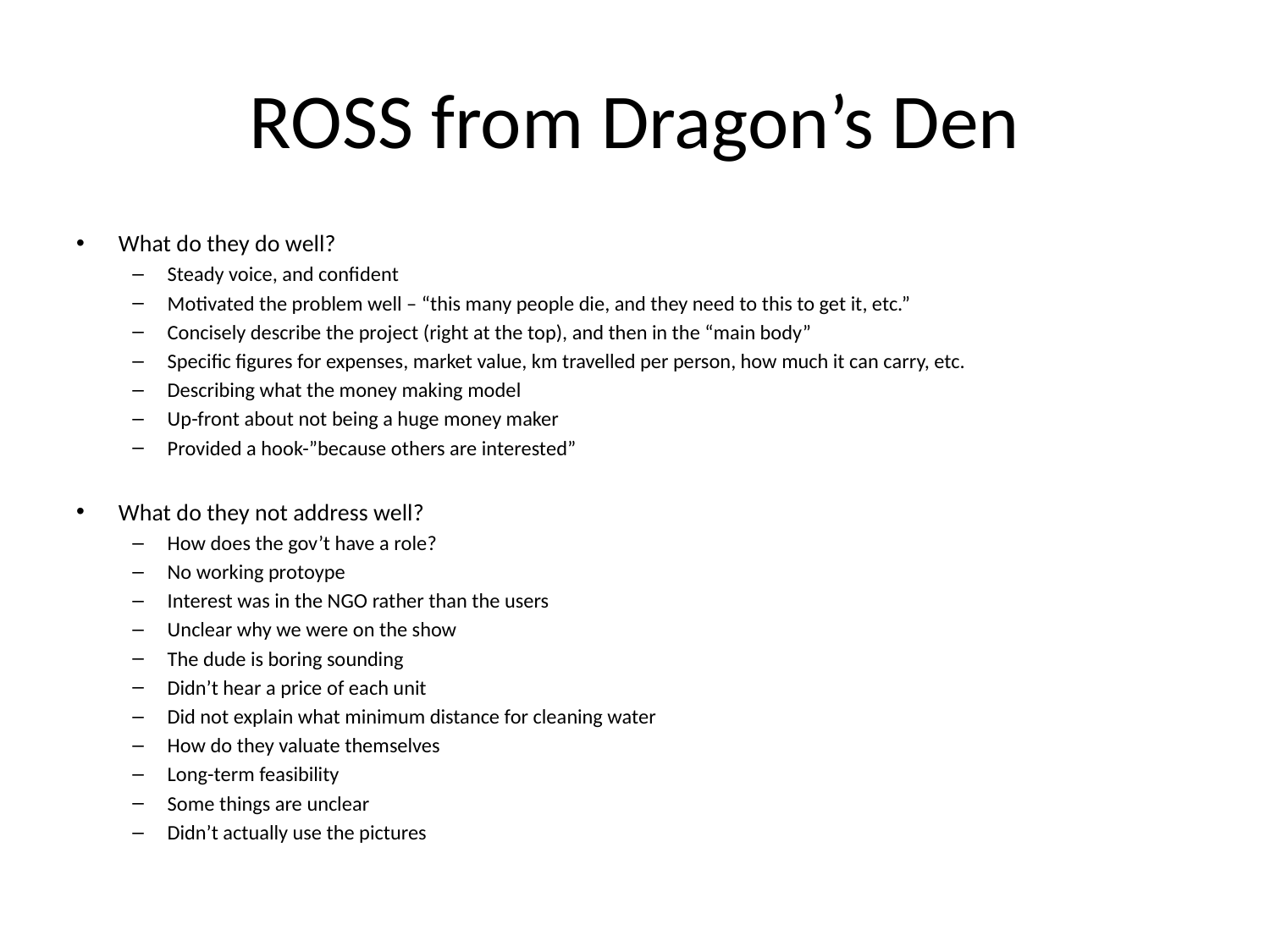

# ROSS from Dragon’s Den
What do they do well?
Steady voice, and confident
Motivated the problem well – “this many people die, and they need to this to get it, etc.”
Concisely describe the project (right at the top), and then in the “main body”
Specific figures for expenses, market value, km travelled per person, how much it can carry, etc.
Describing what the money making model
Up-front about not being a huge money maker
Provided a hook-”because others are interested”

What do they not address well?
How does the gov’t have a role?
No working protoype
Interest was in the NGO rather than the users
Unclear why we were on the show
The dude is boring sounding
Didn’t hear a price of each unit
Did not explain what minimum distance for cleaning water
How do they valuate themselves
Long-term feasibility
Some things are unclear
Didn’t actually use the pictures